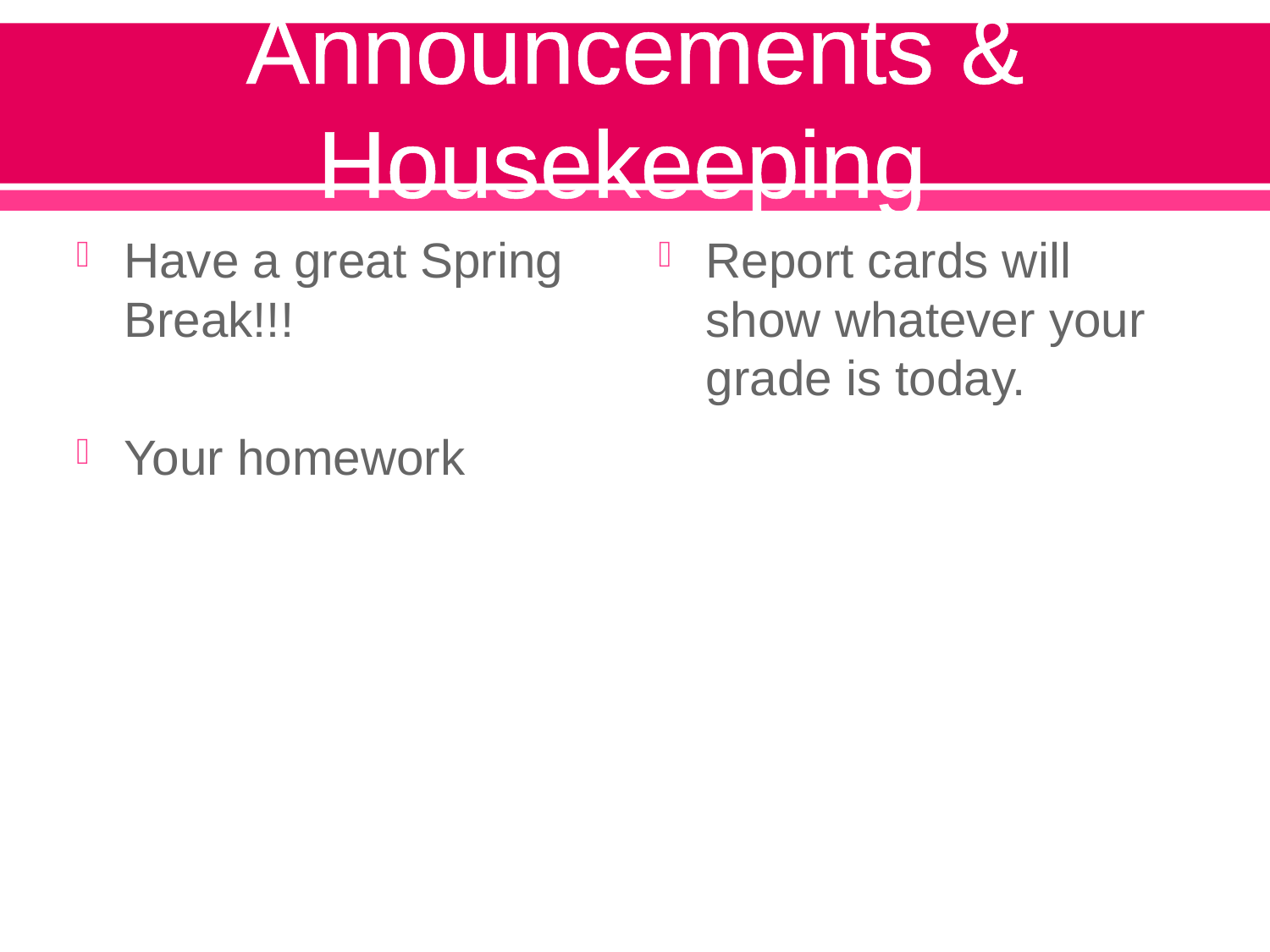

# Announcements & Housekeeping
Have a great Spring Break!!!

Your homework

Report cards will show whatever your grade is today.